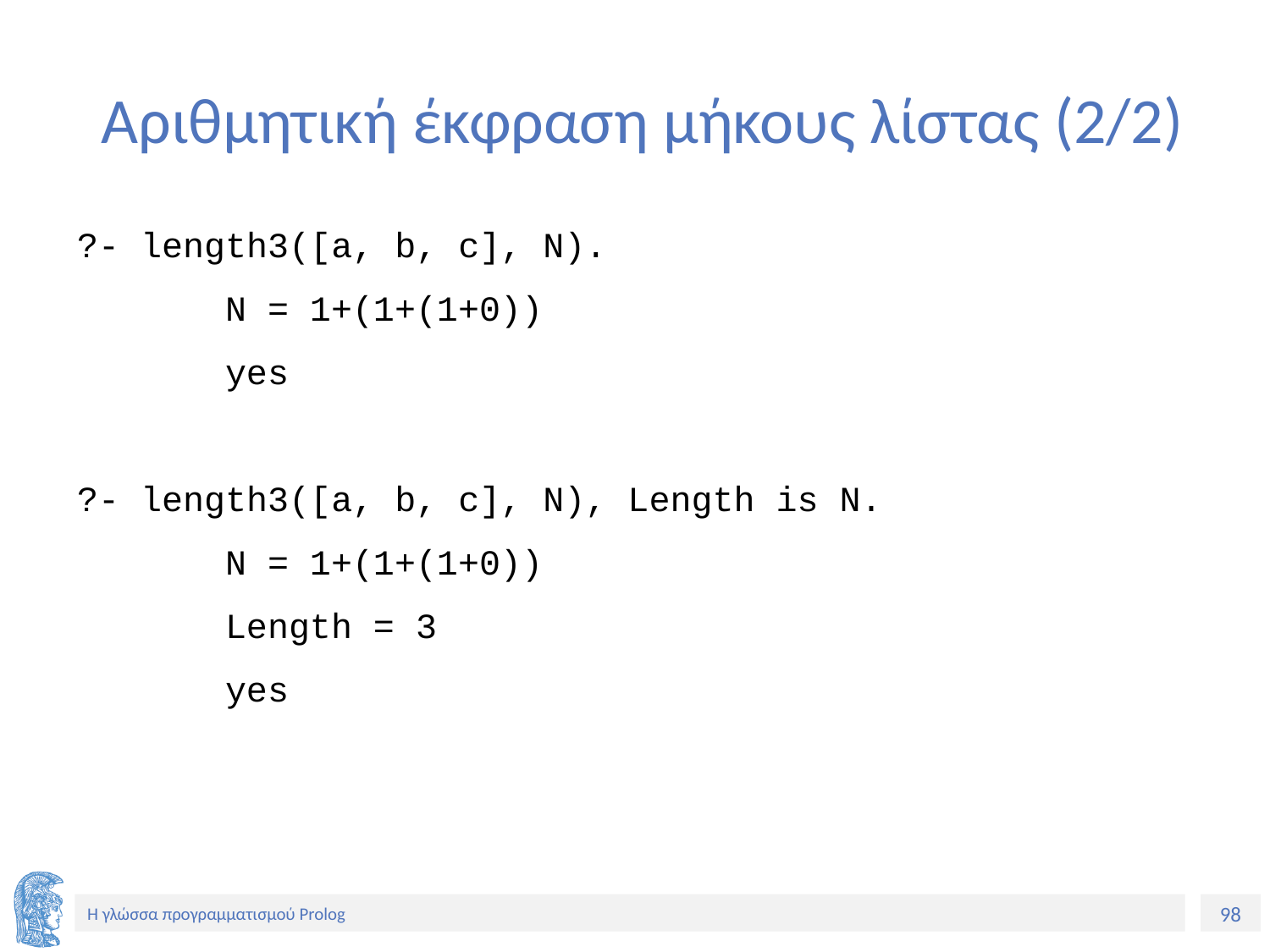

# Αριθμητική έκφραση μήκους λίστας (2/2)
?- length3([a, b, c], N).
       N = 1+(1+(1+0))
       yes

?- length3([a, b, c], N), Length is N.
       N = 1+(1+(1+0))
       Length = 3
       yes